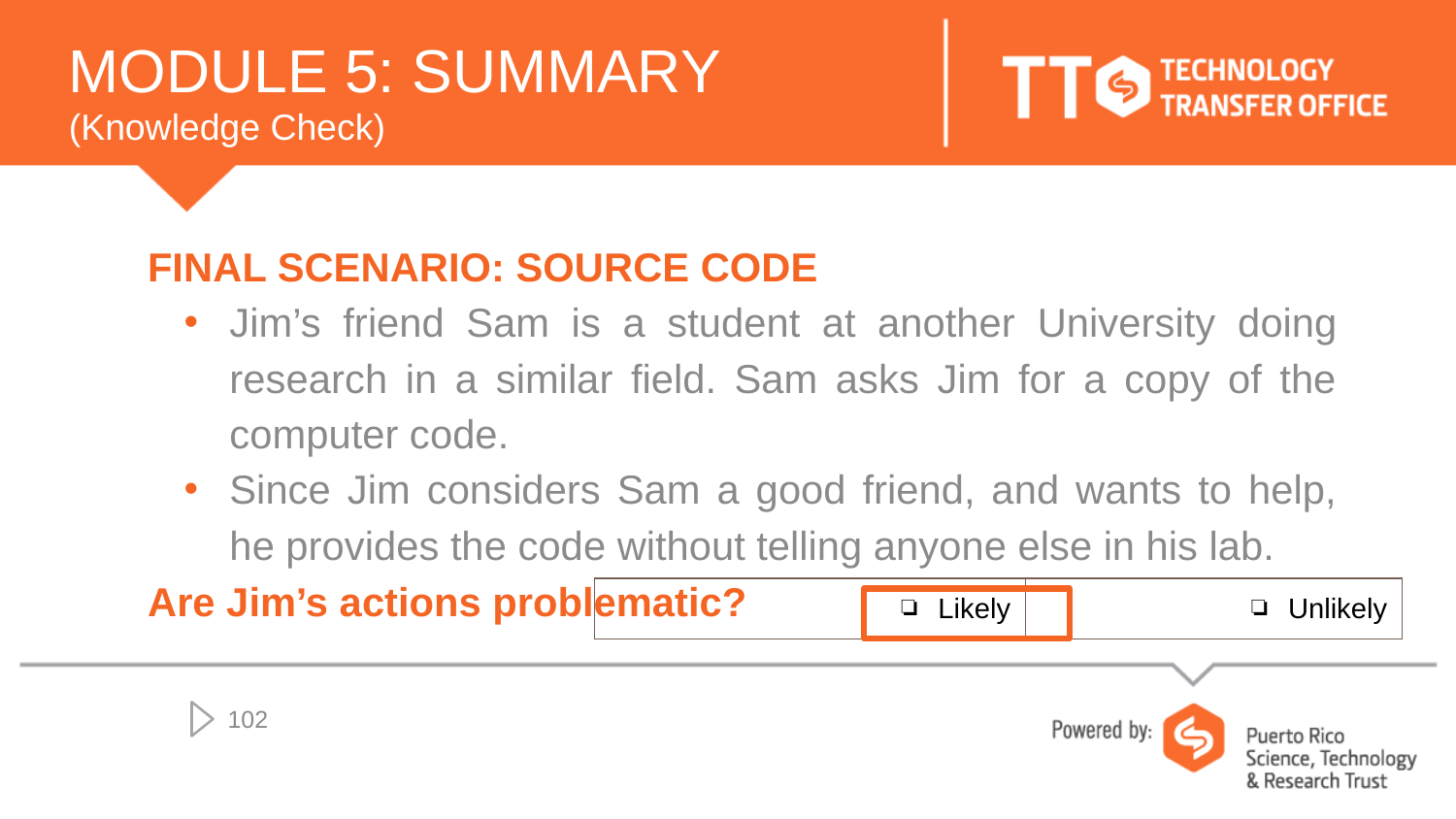

# MODULE 5: SUMMARY (Knowledge Check)
FINAL SCENARIO: SOURCE CODE
Jim’s friend Sam is a student at another University doing research in a similar field. Sam asks Jim for a copy of the computer code.
Since Jim considers Sam a good friend, and wants to help, he provides the code without telling anyone else in his lab.
Are Jim’s actions problematic?
| Likely | Unlikely |
| --- | --- |

102